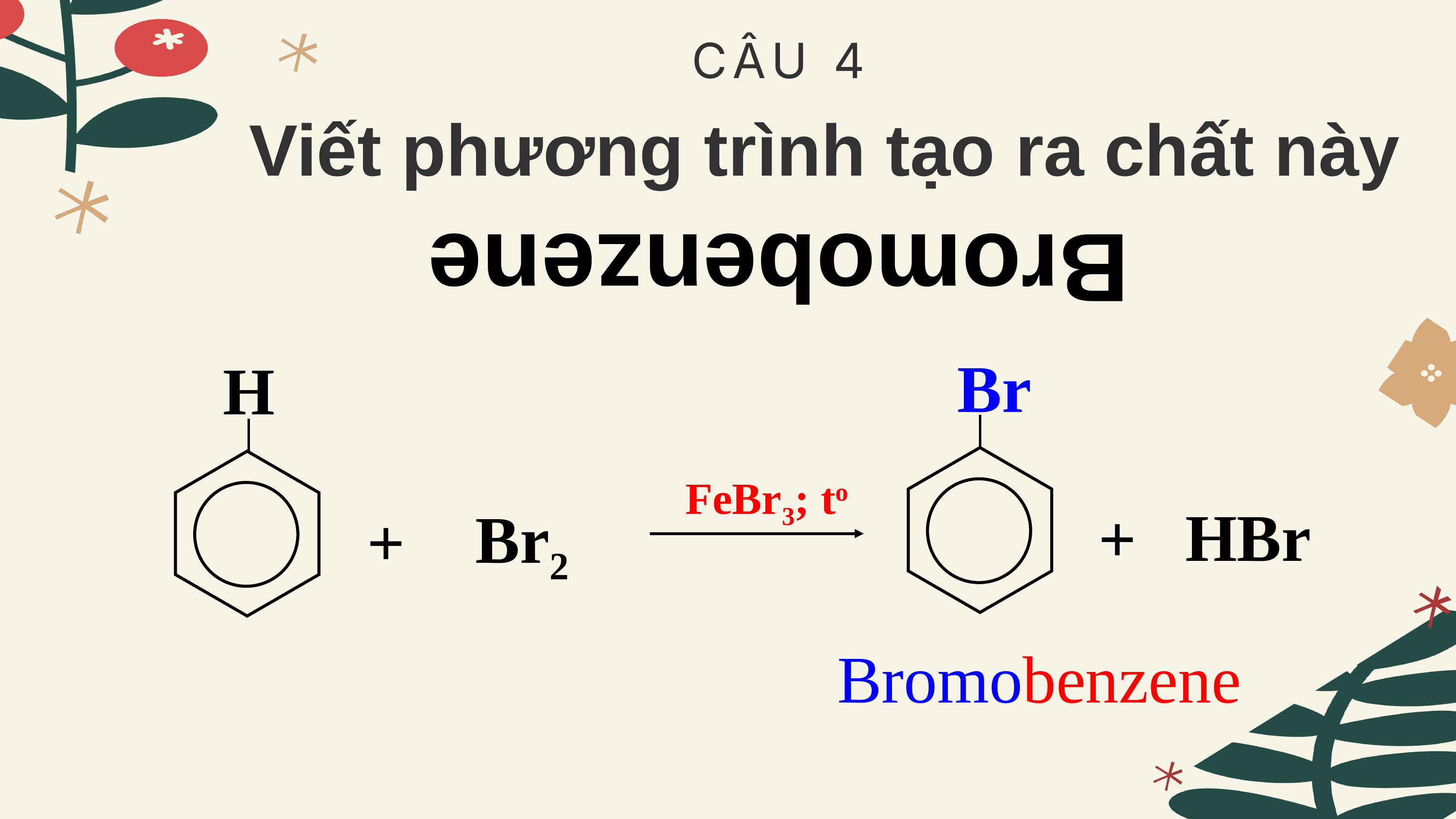

CÂU 4
Viết phương trình tạo ra chất này

Bromobenzene

Br
H

FeBr3; to
HBr
+
 Br2
+
Bromobenzene